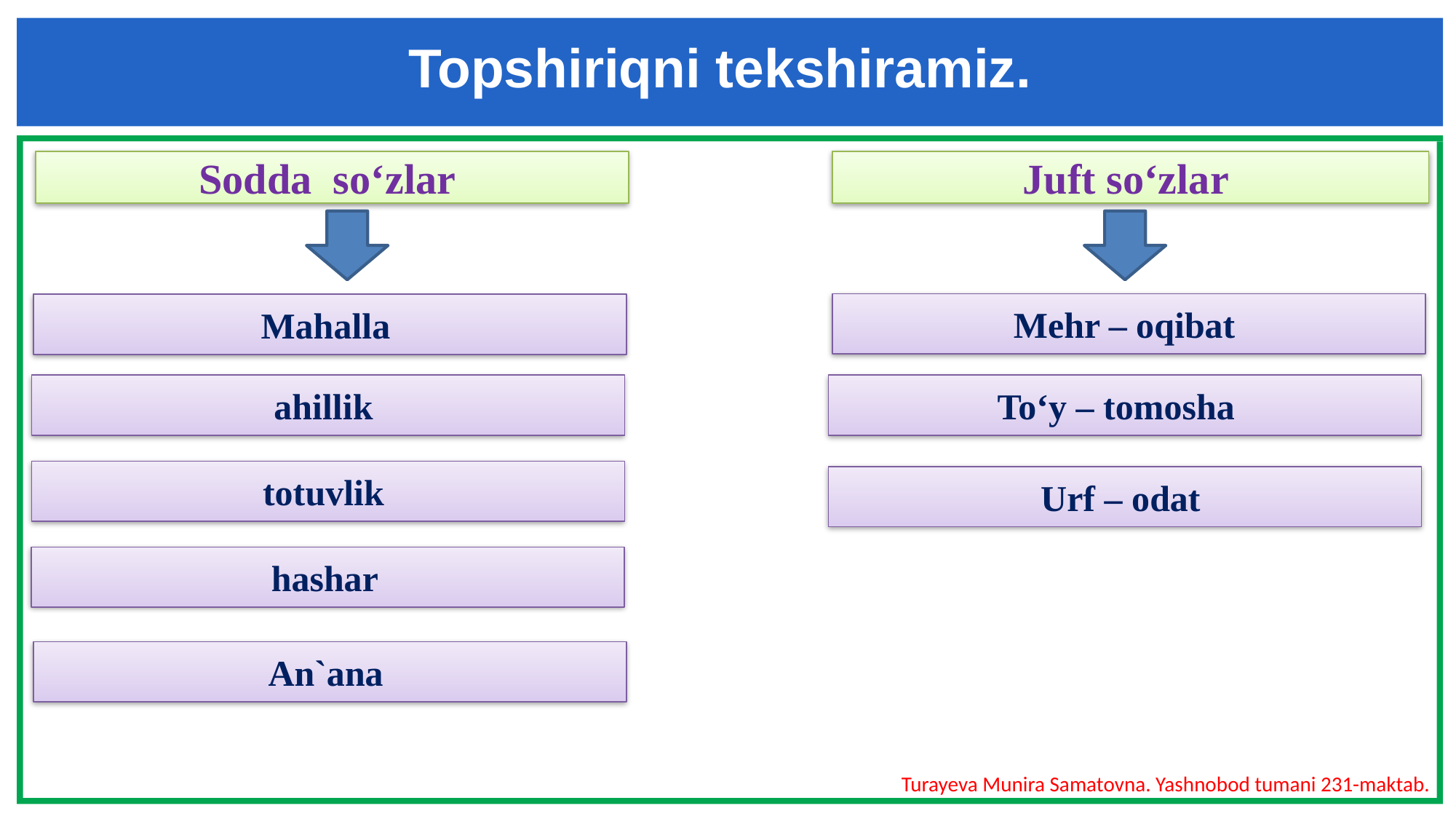

Topshiriqni tekshiramiz.
Sodda  so‘zlar
Juft so‘zlar

Mehr – oqibat
Mahalla
ahillik
To‘y – tomosha
totuvlik
Urf – odat
hashar
An`ana
Turayeva Munira Samatovna. Yashnobod tumani 231-maktab.